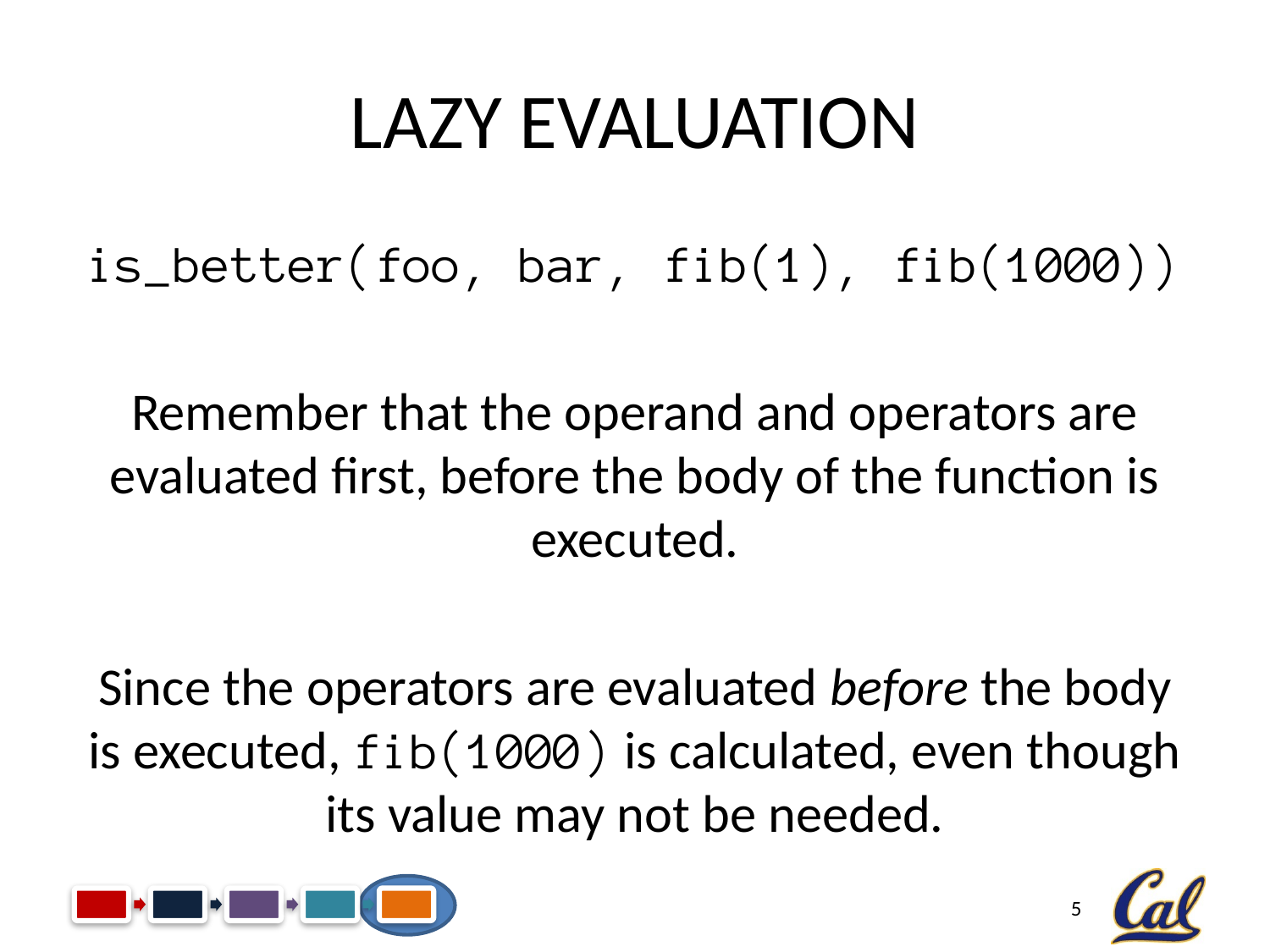

# Lazy Evaluation
is_better(foo, bar, fib(1), fib(1000))

Remember that the operand and operators are evaluated first, before the body of the function is executed.

Since the operators are evaluated before the body is executed, fib(1000) is calculated, even though its value may not be needed.